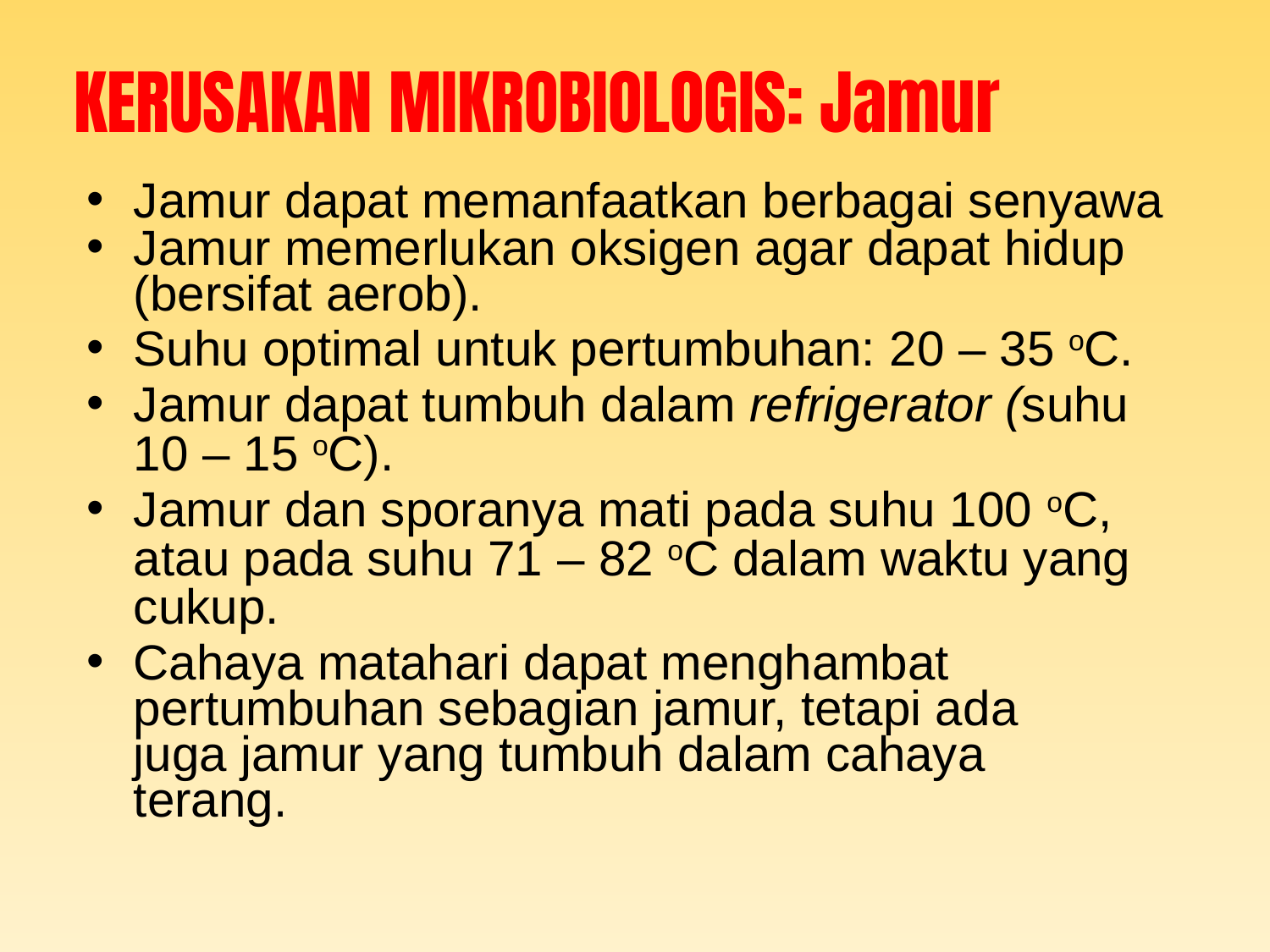

# KERUSAKAN MIKROBIOLOGIS: Jamur
Jamur dapat memanfaatkan berbagai senyawa
Jamur memerlukan oksigen agar dapat hidup (bersifat aerob).
Suhu optimal untuk pertumbuhan: 20 – 35 oC.
Jamur dapat tumbuh dalam refrigerator (suhu 10 – 15 oC).
Jamur dan sporanya mati pada suhu 100 oC, atau pada suhu 71 – 82 oC dalam waktu yang cukup.
Cahaya matahari dapat menghambat pertumbuhan sebagian jamur, tetapi ada juga jamur yang tumbuh dalam cahaya terang.